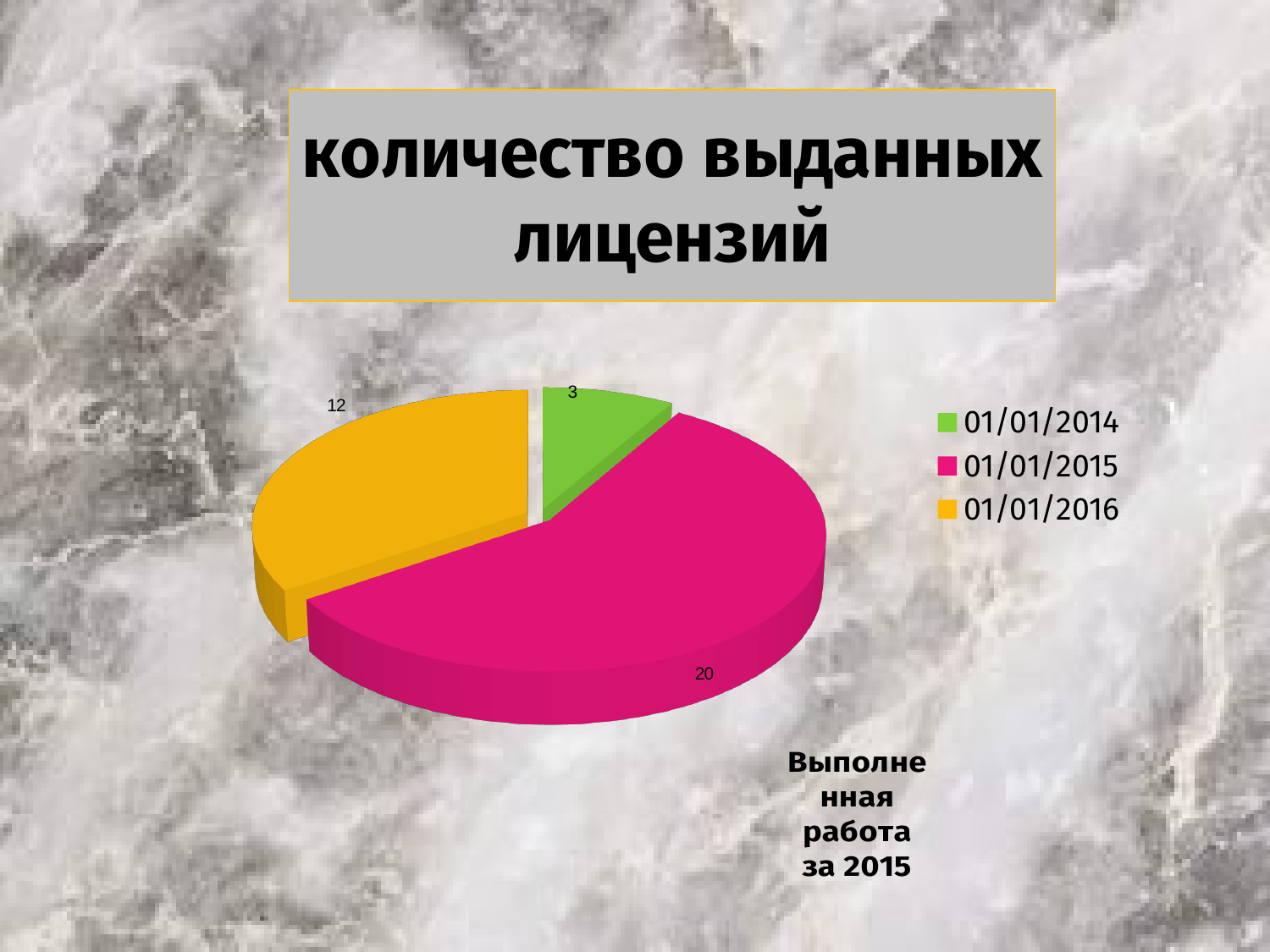

[unsupported chart]

### Chart: Выполненная работа за 2015

| Category |
|---|